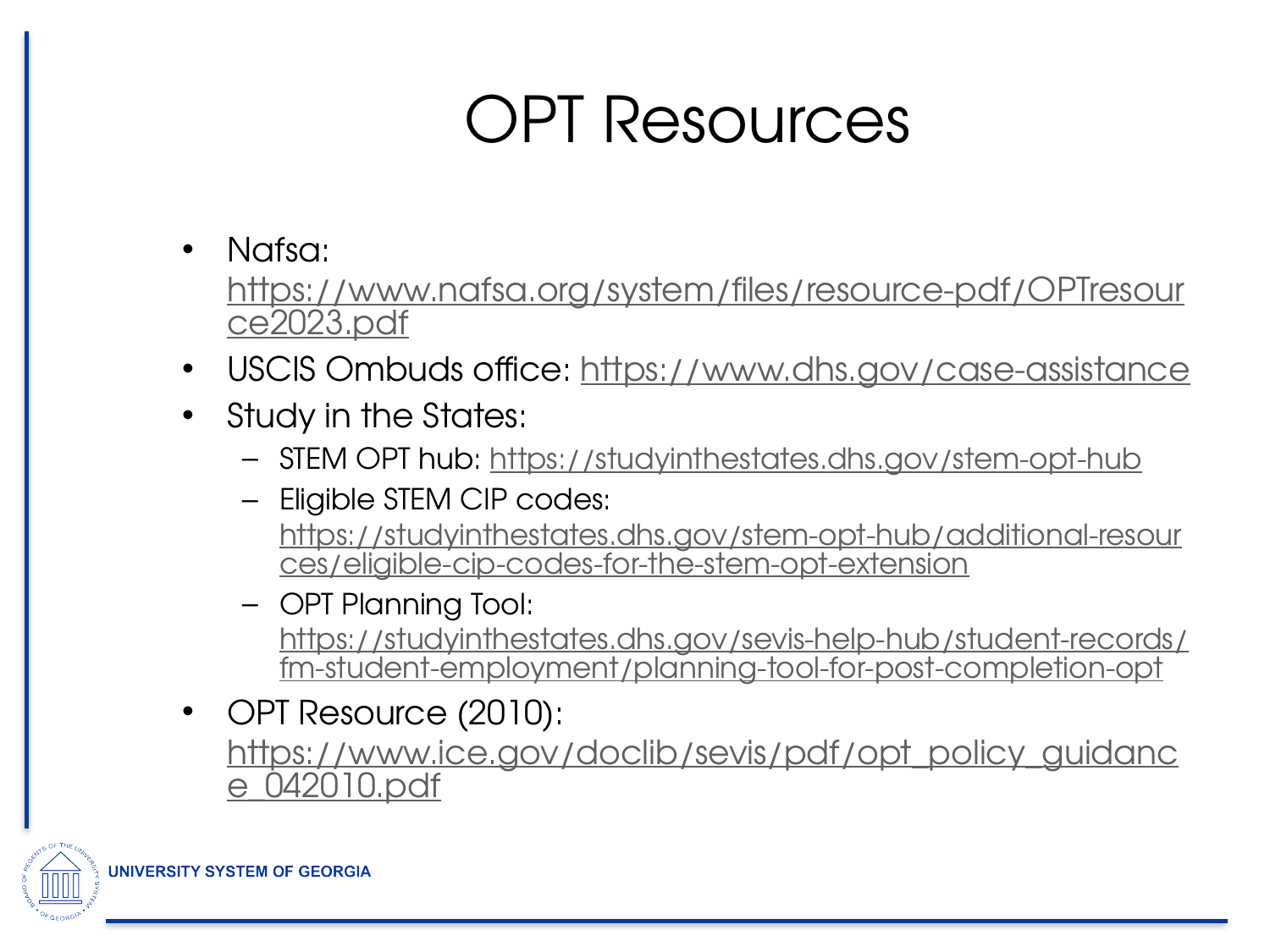

# OPT Resources
Nafsa: https://www.nafsa.org/system/files/resource-pdf/OPTresource2023.pdf
USCIS Ombuds office: https://www.dhs.gov/case-assistance
Study in the States:
STEM OPT hub: https://studyinthestates.dhs.gov/stem-opt-hub
Eligible STEM CIP codes: https://studyinthestates.dhs.gov/stem-opt-hub/additional-resources/eligible-cip-codes-for-the-stem-opt-extension
OPT Planning Tool: https://studyinthestates.dhs.gov/sevis-help-hub/student-records/fm-student-employment/planning-tool-for-post-completion-opt
OPT Resource (2010): https://www.ice.gov/doclib/sevis/pdf/opt_policy_guidance_042010.pdf